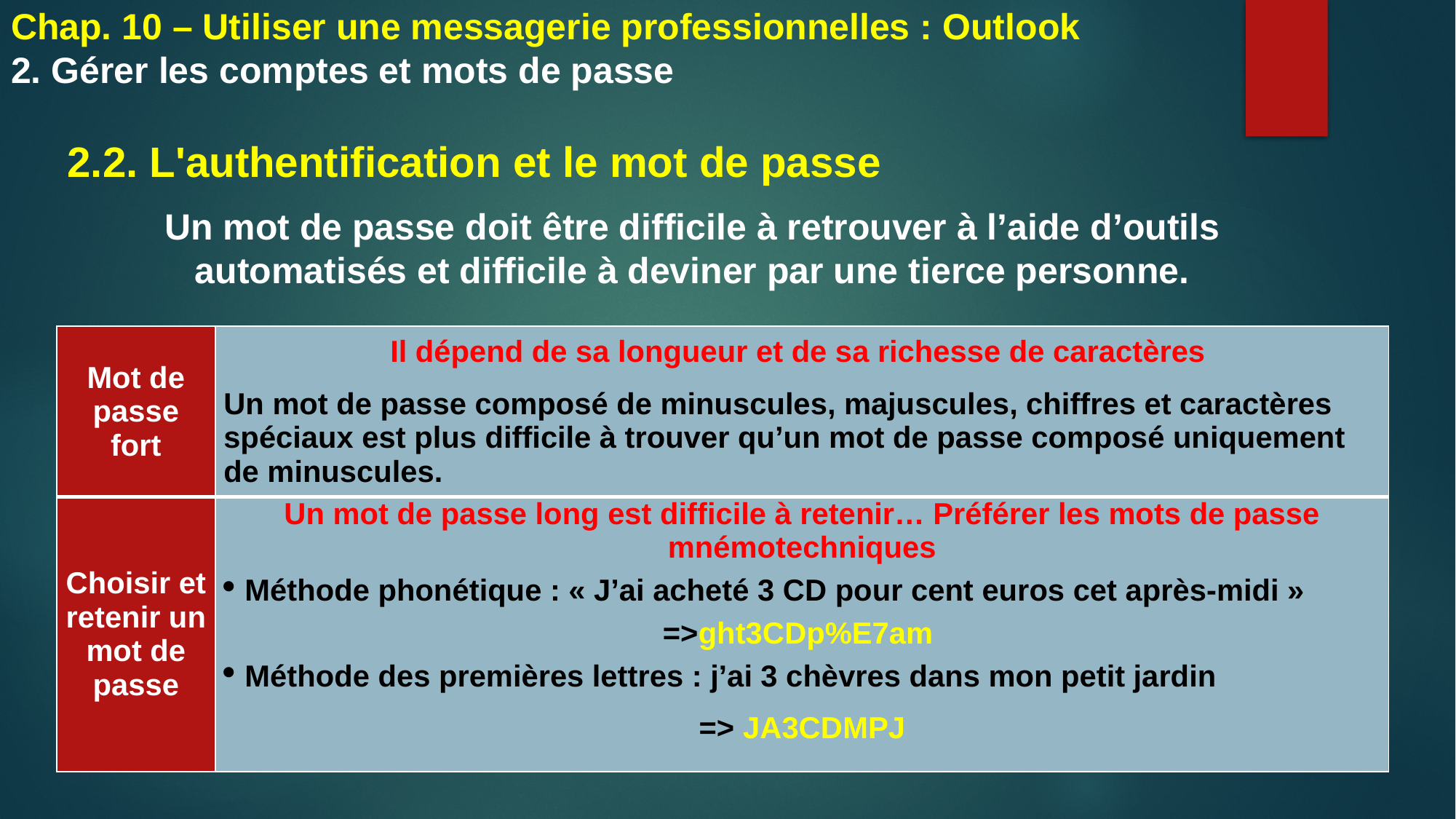

Chap. 10 – Utiliser une messagerie professionnelles : Outlook
2. Gérer les comptes et mots de passe
2.2. L'authentification et le mot de passe
Un mot de passe doit être difficile à retrouver à l’aide d’outils automatisés et difficile à deviner par une tierce personne.
| Mot de passe fort | Il dépend de sa longueur et de sa richesse de caractères Un mot de passe composé de minuscules, majuscules, chiffres et caractères spéciaux est plus difficile à trouver qu’un mot de passe composé uniquement de minuscules. |
| --- | --- |
| Choisir et retenir un mot de passe | Un mot de passe long est difficile à retenir… Préférer les mots de passe mnémotechniques Méthode phonétique : « J’ai acheté 3 CD pour cent euros cet après-midi »  =>ght3CDp%E7am  Méthode des premières lettres : j’ai 3 chèvres dans mon petit jardin => JA3CDMPJ |